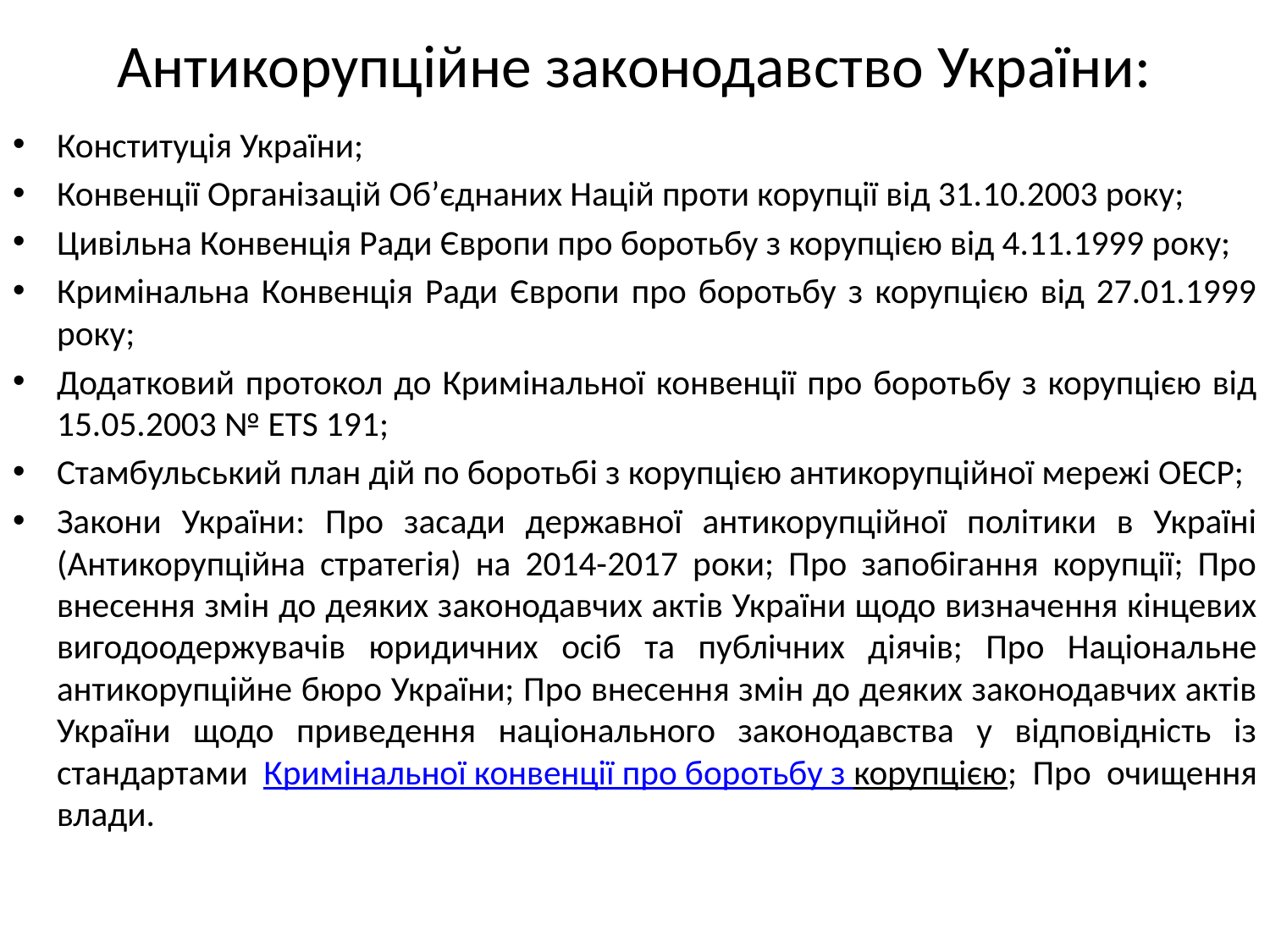

# Антикорупційне законодавство України:
Конституція України;
Конвенції Організацій Об’єднаних Націй проти корупції від 31.10.2003 року;
Цивільна Конвенція Ради Європи про боротьбу з корупцією від 4.11.1999 року;
Кримінальна Конвенція Ради Європи про боротьбу з корупцією від 27.01.1999 року;
Додатковий протокол до Кримінальної конвенції про боротьбу з корупцією від 15.05.2003 № ETS 191;
Стамбульський план дій по боротьбі з корупцією антикорупційної мережі ОЕСР;
Закони України: Про засади державної антикорупційної політики в Україні (Антикорупційна стратегія) на 2014-2017 роки; Про запобігання корупції; Про внесення змін до деяких законодавчих актів України щодо визначення кінцевих вигодоодержувачів юридичних осіб та публічних діячів; Про Національне антикорупційне бюро України; Про внесення змін до деяких законодавчих актів України щодо приведення національного законодавства у відповідність із стандартами Кримінальної конвенції про боротьбу з корупцією; Про очищення влади.